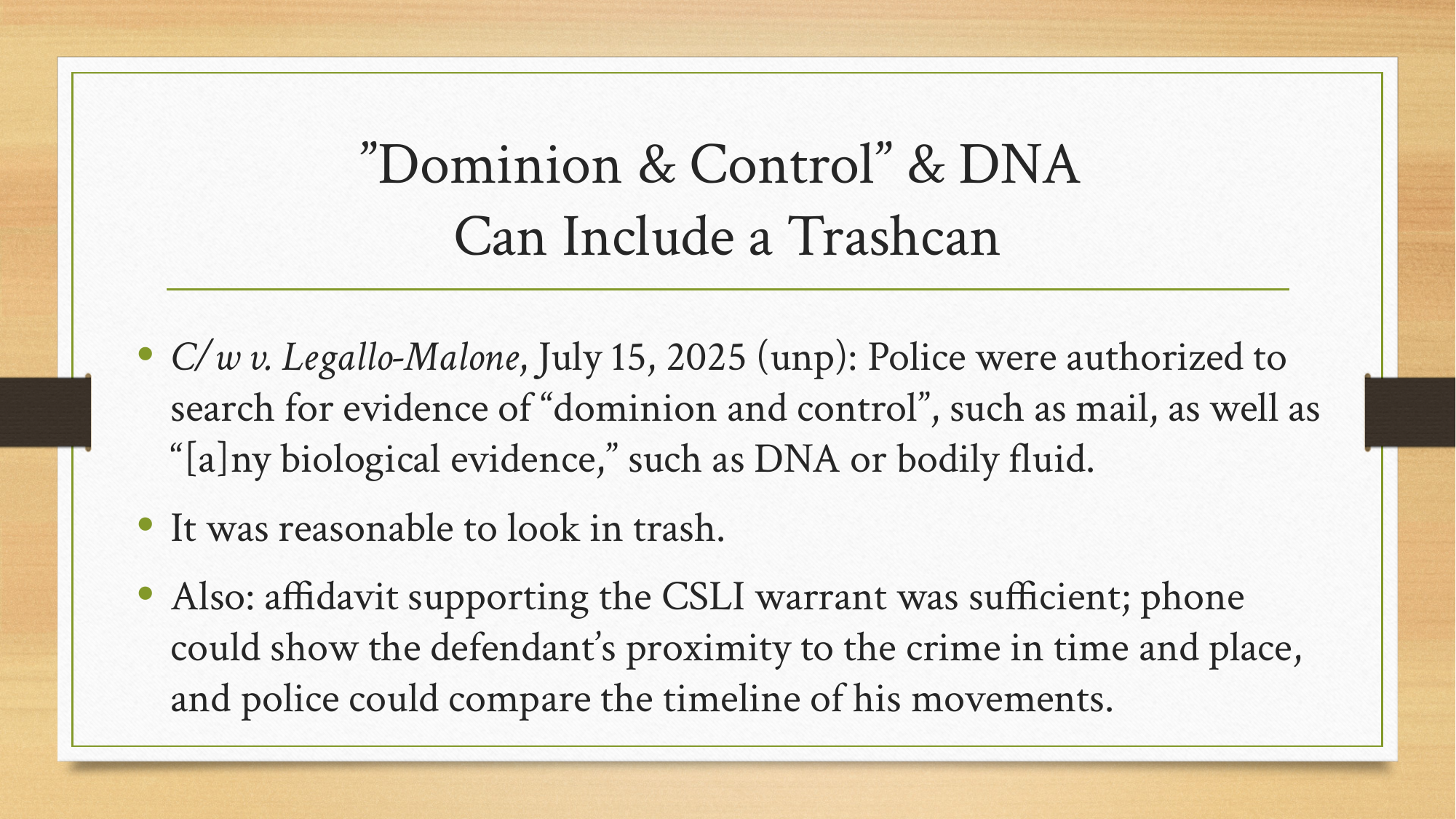

# ”Dominion & Control” & DNA Can Include a Trashcan
C/w v. Legallo-Malone, July 15, 2025 (unp): Police were authorized to search for evidence of “dominion and control”, such as mail, as well as “[a]ny biological evidence,” such as DNA or bodily fluid.
It was reasonable to look in trash.
Also: affidavit supporting the CSLI warrant was sufficient; phone could show the defendant’s proximity to the crime in time and place, and police could compare the timeline of his movements.